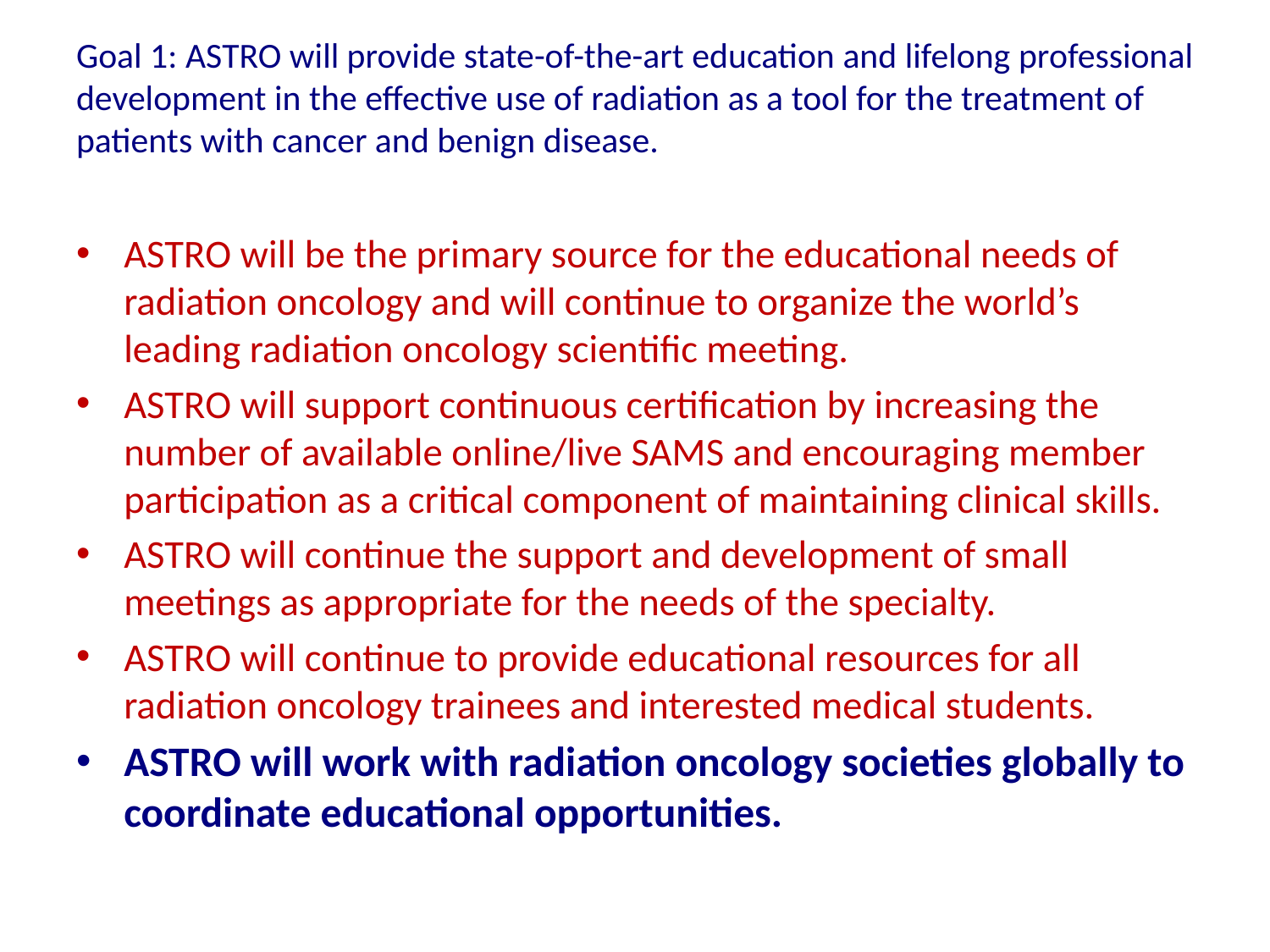

# Goal 1: ASTRO will provide state-of-the-art education and lifelong professional development in the effective use of radiation as a tool for the treatment of patients with cancer and benign disease.
ASTRO will be the primary source for the educational needs of radiation oncology and will continue to organize the world’s leading radiation oncology scientific meeting.
ASTRO will support continuous certification by increasing the number of available online/live SAMS and encouraging member participation as a critical component of maintaining clinical skills.
ASTRO will continue the support and development of small meetings as appropriate for the needs of the specialty.
ASTRO will continue to provide educational resources for all radiation oncology trainees and interested medical students.
ASTRO will work with radiation oncology societies globally to coordinate educational opportunities.